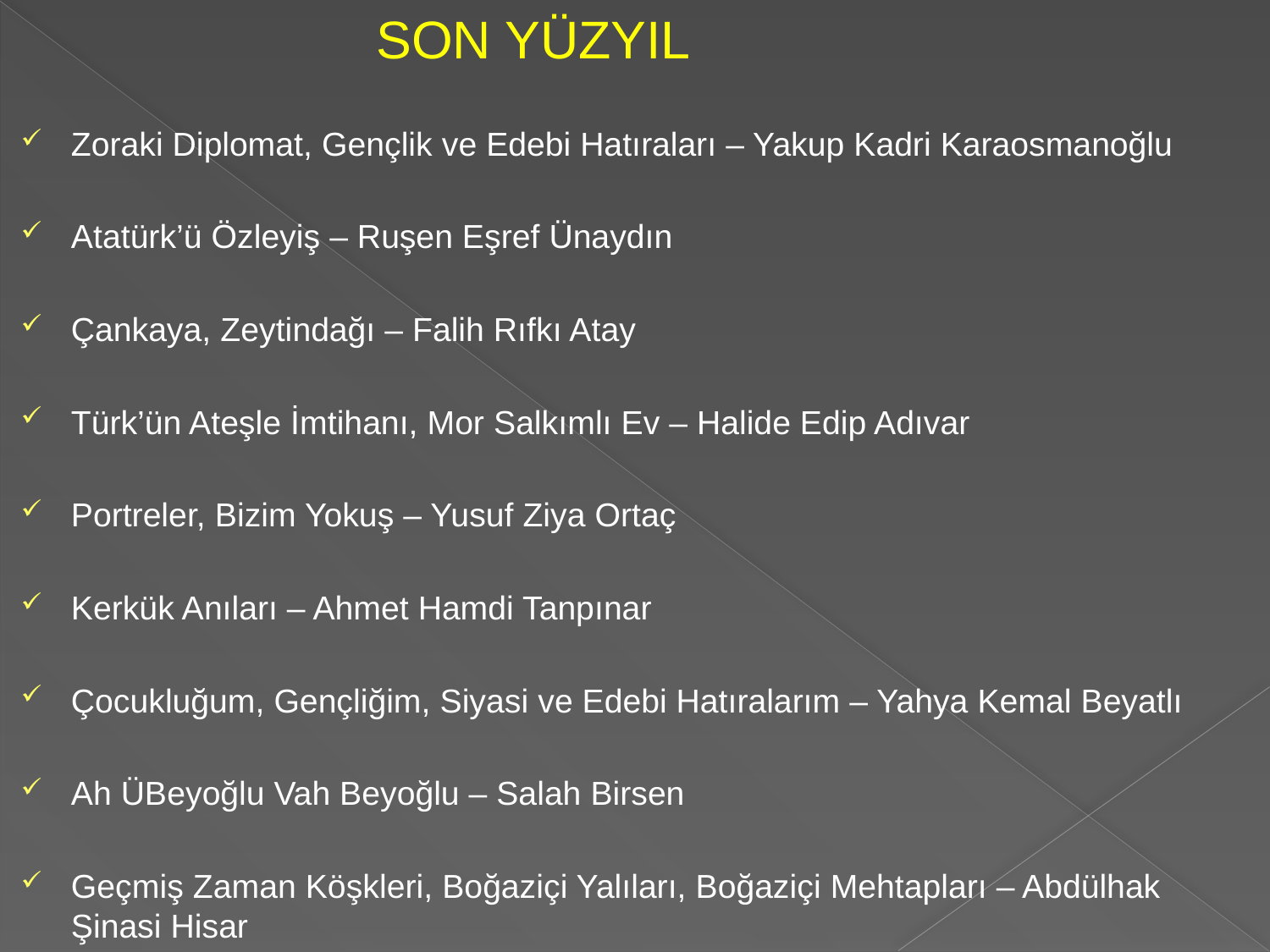

SON YÜZYIL

Zoraki Diplomat, Gençlik ve Edebi Hatıraları – Yakup Kadri Karaosmanoğlu

Atatürk’ü Özleyiş – Ruşen Eşref Ünaydın

Çankaya, Zeytindağı – Falih Rıfkı Atay

Türk’ün Ateşle İmtihanı, Mor Salkımlı Ev – Halide Edip Adıvar

Portreler, Bizim Yokuş – Yusuf Ziya Ortaç

Kerkük Anıları – Ahmet Hamdi Tanpınar

Çocukluğum, Gençliğim, Siyasi ve Edebi Hatıralarım – Yahya Kemal Beyatlı

Ah ÜBeyoğlu Vah Beyoğlu – Salah Birsen

Geçmiş Zaman Köşkleri, Boğaziçi Yalıları, Boğaziçi Mehtapları – Abdülhak Şinasi Hisar